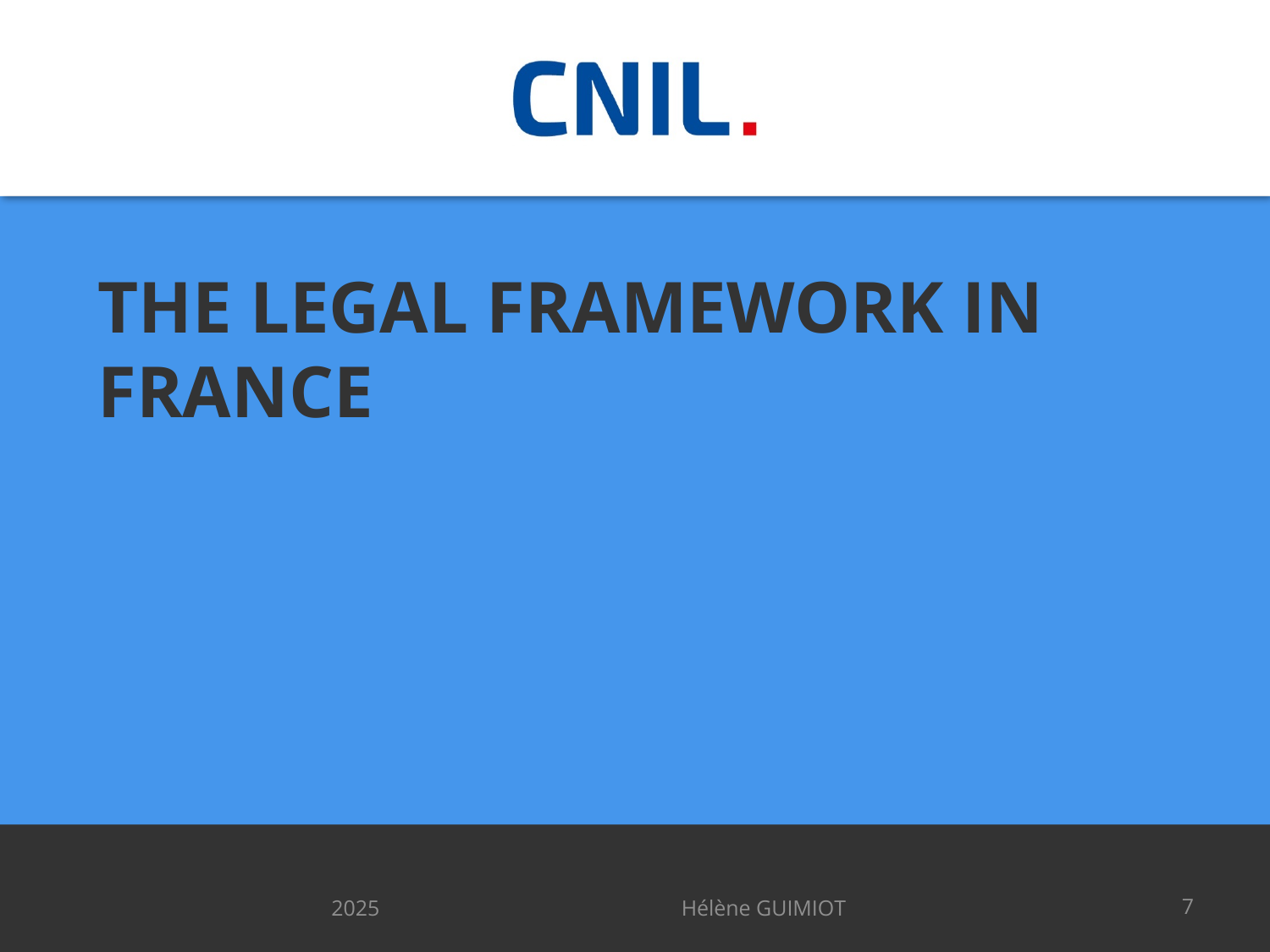

# the legal framework in France
2025
Hélène GUIMIOT
7